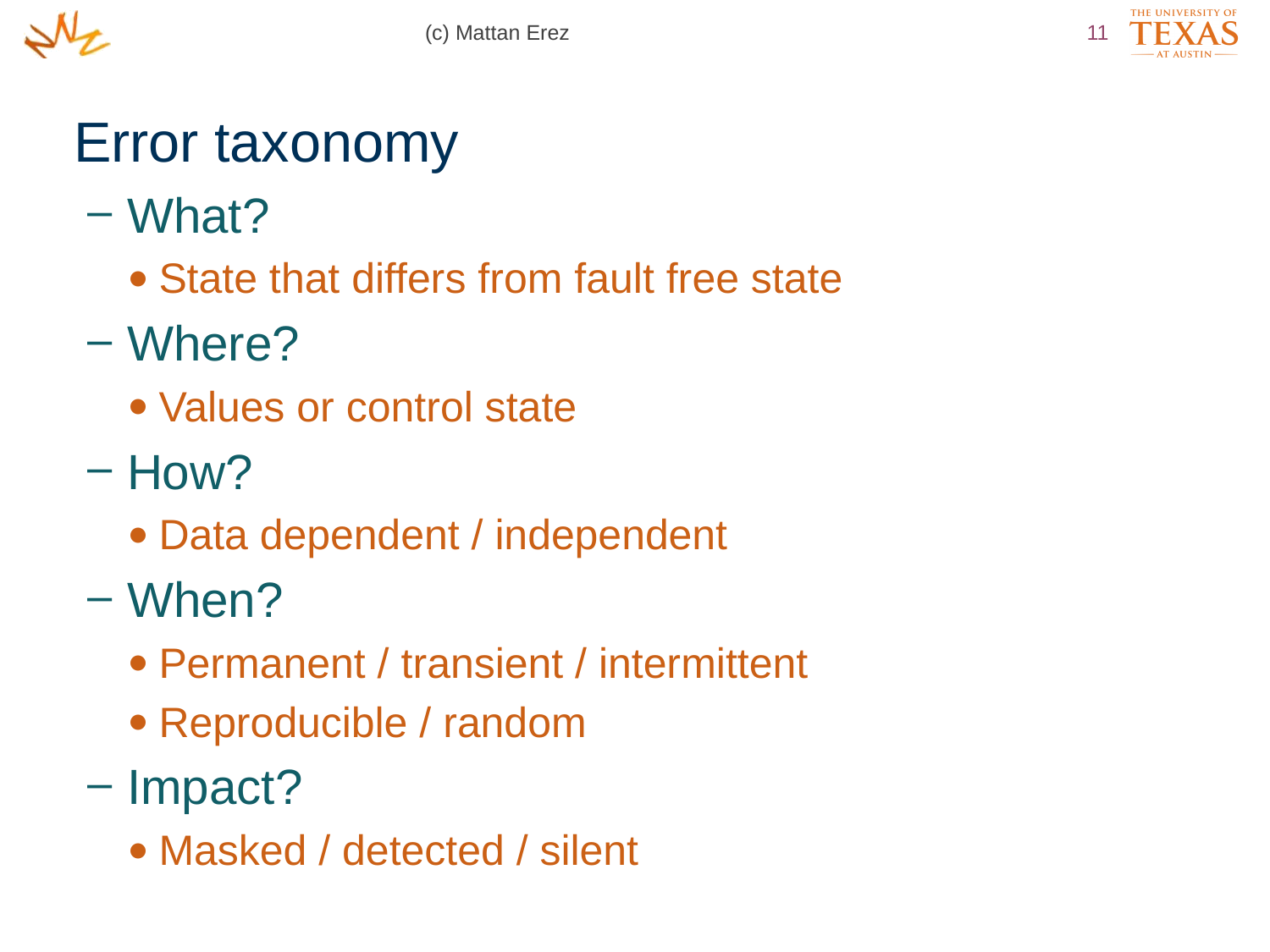

(c) Mattan Erez
11
Error taxonomy
What?
State that differs from fault free state
Where?
Values or control state
How?
Data dependent / independent
When?
Permanent / transient / intermittent
Reproducible / random
Impact?
Masked / detected / silent